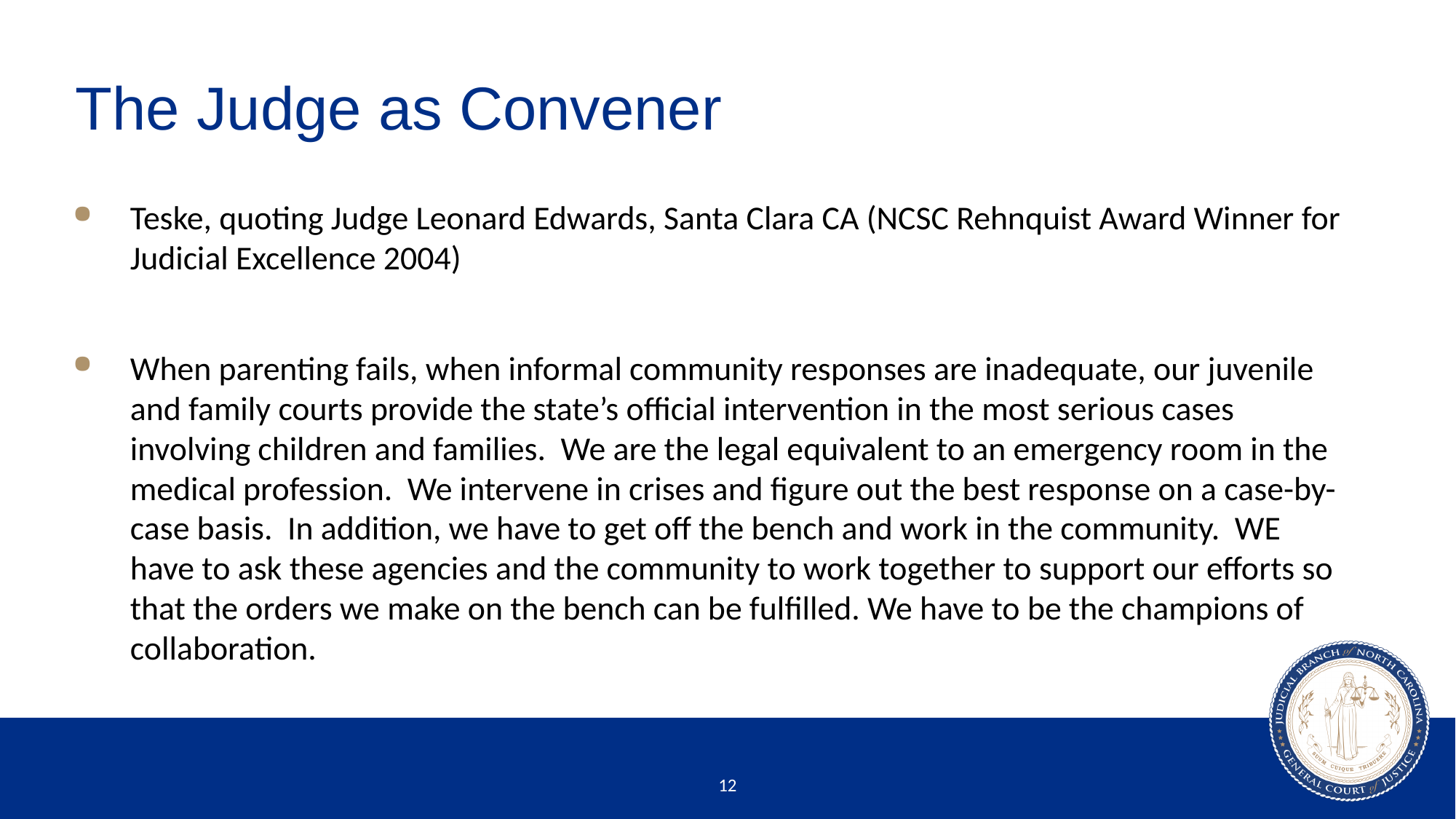

# The Judge as Convener
Teske, quoting Judge Leonard Edwards, Santa Clara CA (NCSC Rehnquist Award Winner for Judicial Excellence 2004)

When parenting fails, when informal community responses are inadequate, our juvenile and family courts provide the state’s official intervention in the most serious cases involving children and families.  We are the legal equivalent to an emergency room in the medical profession.  We intervene in crises and figure out the best response on a case-by-case basis.  In addition, we have to get off the bench and work in the community.  WE have to ask these agencies and the community to work together to support our efforts so that the orders we make on the bench can be fulfilled. We have to be the champions of collaboration.